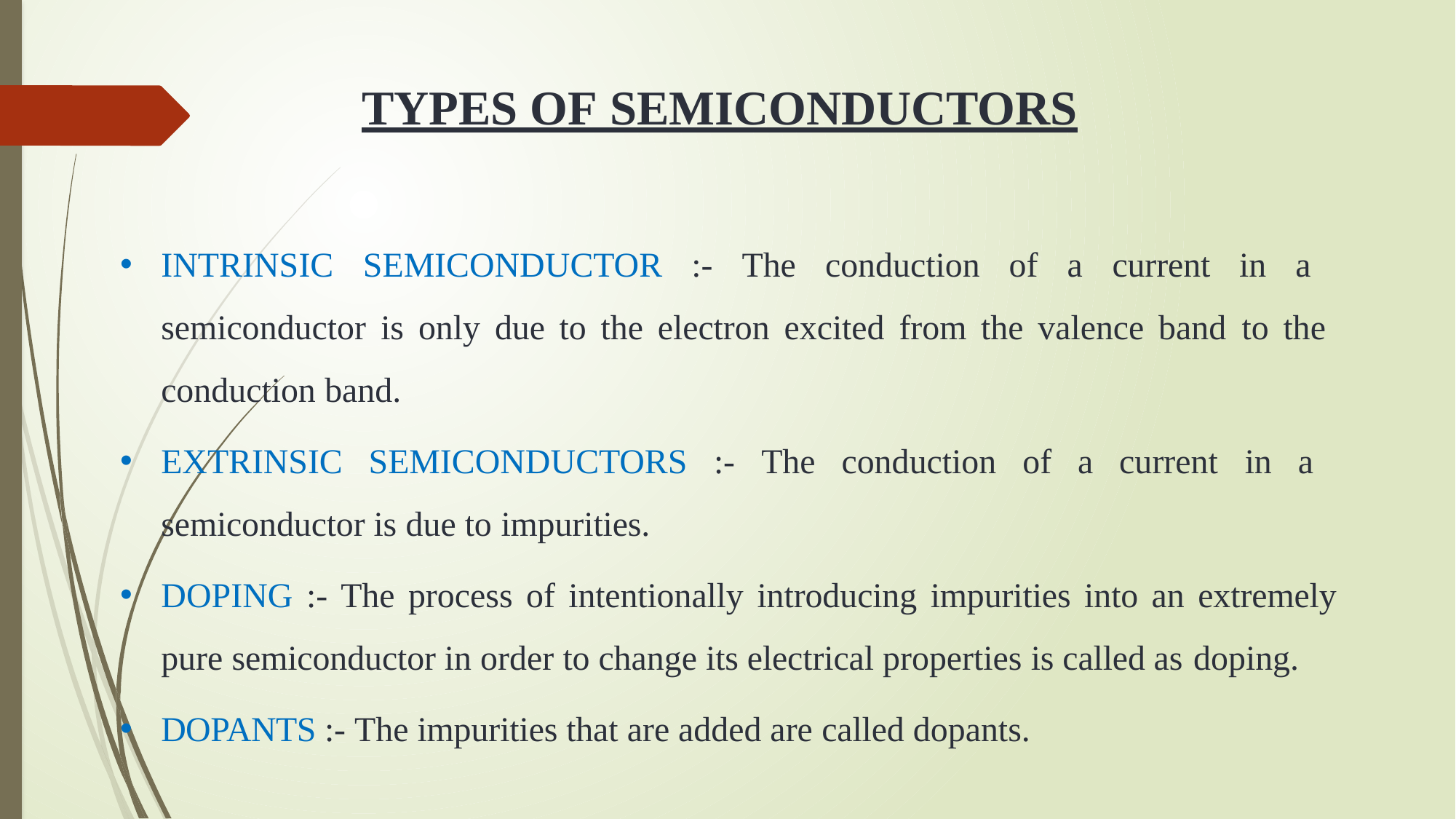

# TYPES OF SEMICONDUCTORS
INTRINSIC SEMICONDUCTOR :- The conduction of a current in a  semiconductor is only due to the electron excited from the valence band to the  conduction band.
EXTRINSIC SEMICONDUCTORS :- The conduction of a current in a  semiconductor is due to impurities.
DOPING :- The process of intentionally introducing impurities into an extremely
pure semiconductor in order to change its electrical properties is called as doping.
DOPANTS :- The impurities that are added are called dopants.